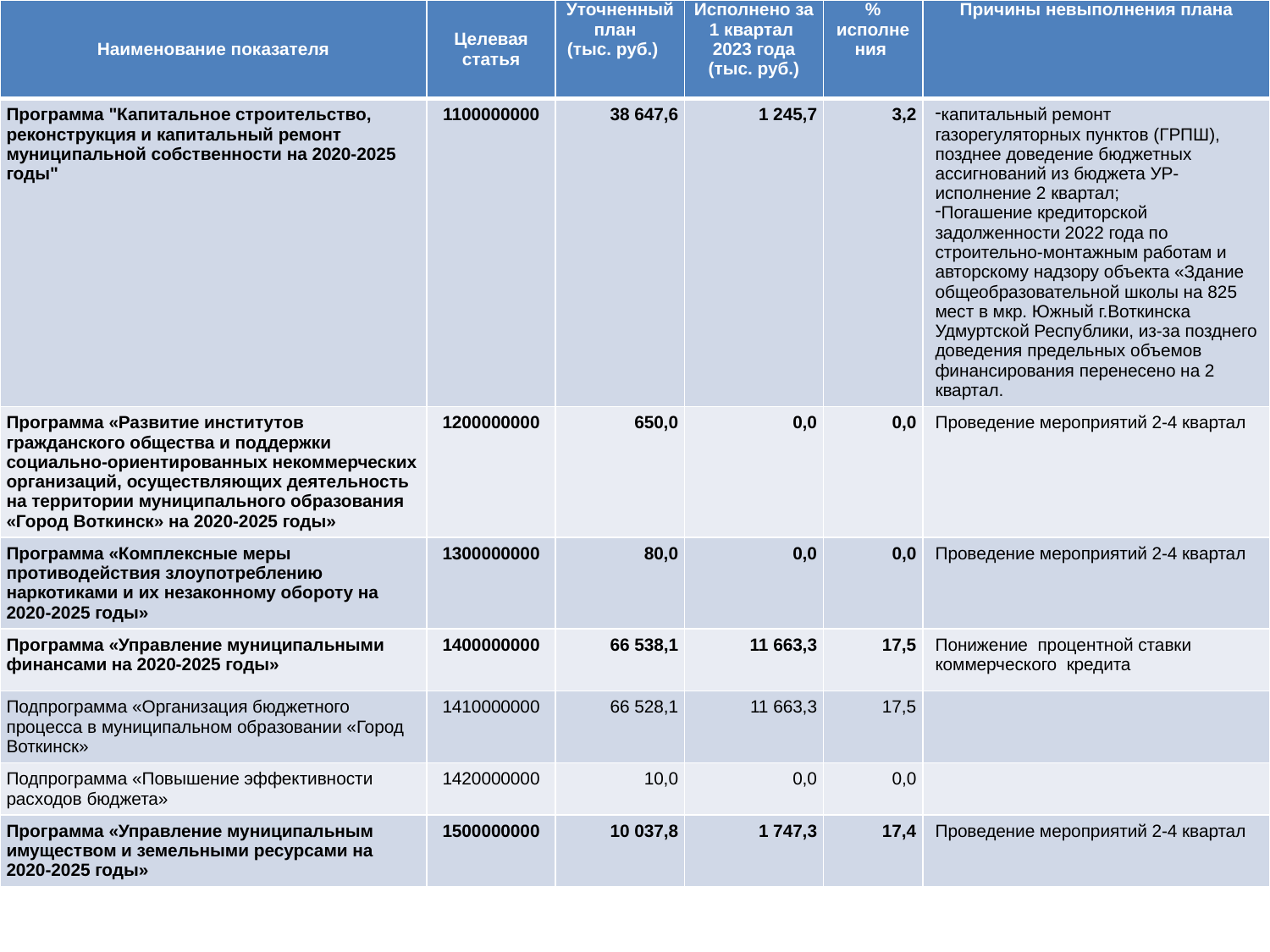

| Наименование показателя | Целевая статья | Уточненный план (тыс. руб.) | Исполнено за 1 квартал 2023 года (тыс. руб.) | % исполнения | Причины невыполнения плана |
| --- | --- | --- | --- | --- | --- |
| Программа "Капитальное строительство, реконструкция и капитальный ремонт муниципальной собственности на 2020-2025 годы" | 1100000000 | 38 647,6 | 1 245,7 | 3,2 | капитальный ремонт газорегуляторных пунктов (ГРПШ), позднее доведение бюджетных ассигнований из бюджета УР-исполнение 2 квартал; Погашение кредиторской задолженности 2022 года по строительно-монтажным работам и авторскому надзору объекта «Здание общеобразовательной школы на 825 мест в мкр. Южный г.Воткинска Удмуртской Республики, из-за позднего доведения предельных объемов финансирования перенесено на 2 квартал. |
| Программа «Развитие институтов гражданского общества и поддержки социально-ориентированных некоммерческих организаций, осуществляющих деятельность на территории муниципального образования «Город Воткинск» на 2020-2025 годы» | 1200000000 | 650,0 | 0,0 | 0,0 | Проведение мероприятий 2-4 квартал |
| Программа «Комплексные меры противодействия злоупотреблению наркотиками и их незаконному обороту на 2020-2025 годы» | 1300000000 | 80,0 | 0,0 | 0,0 | Проведение мероприятий 2-4 квартал |
| Программа «Управление муниципальными финансами на 2020-2025 годы» | 1400000000 | 66 538,1 | 11 663,3 | 17,5 | Понижение процентной ставки коммерческого кредита |
| Подпрограмма «Организация бюджетного процесса в муниципальном образовании «Город Воткинск» | 1410000000 | 66 528,1 | 11 663,3 | 17,5 |  |
| Подпрограмма «Повышение эффективности расходов бюджета» | 1420000000 | 10,0 | 0,0 | 0,0 |  |
| Программа «Управление муниципальным имуществом и земельными ресурсами на 2020-2025 годы» | 1500000000 | 10 037,8 | 1 747,3 | 17,4 | Проведение мероприятий 2-4 квартал |
#